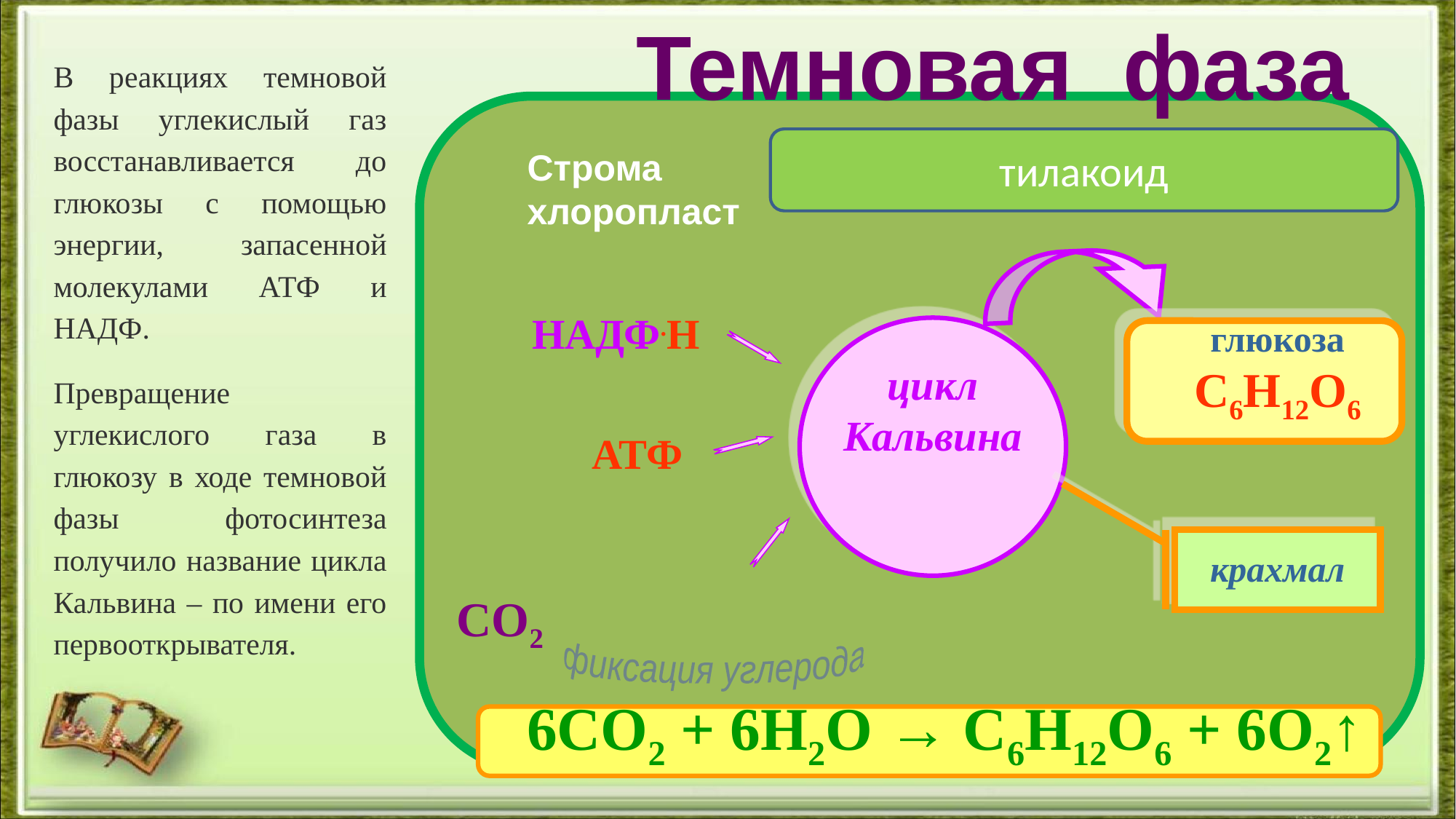

Темновая  фаза
В реакциях темновой фазы углекислый газ восстанавливается до глюкозы с помощью энергии, запасенной молекулами АТФ и НАДФ.
Превращение углекислого газа в глюкозу в ходе темновой фазы фотосинтеза получило название цикла Кальвина – по имени его первооткрывателя.

тилакоид
Строма хлоропласт

НАДФ.Н
АТФ
глюкоза С6Н12О6

цикл Кальвина

крахмал
СО2
фиксация углерода
6СО2 + 6Н2О → С6Н12О6 + 6О2↑